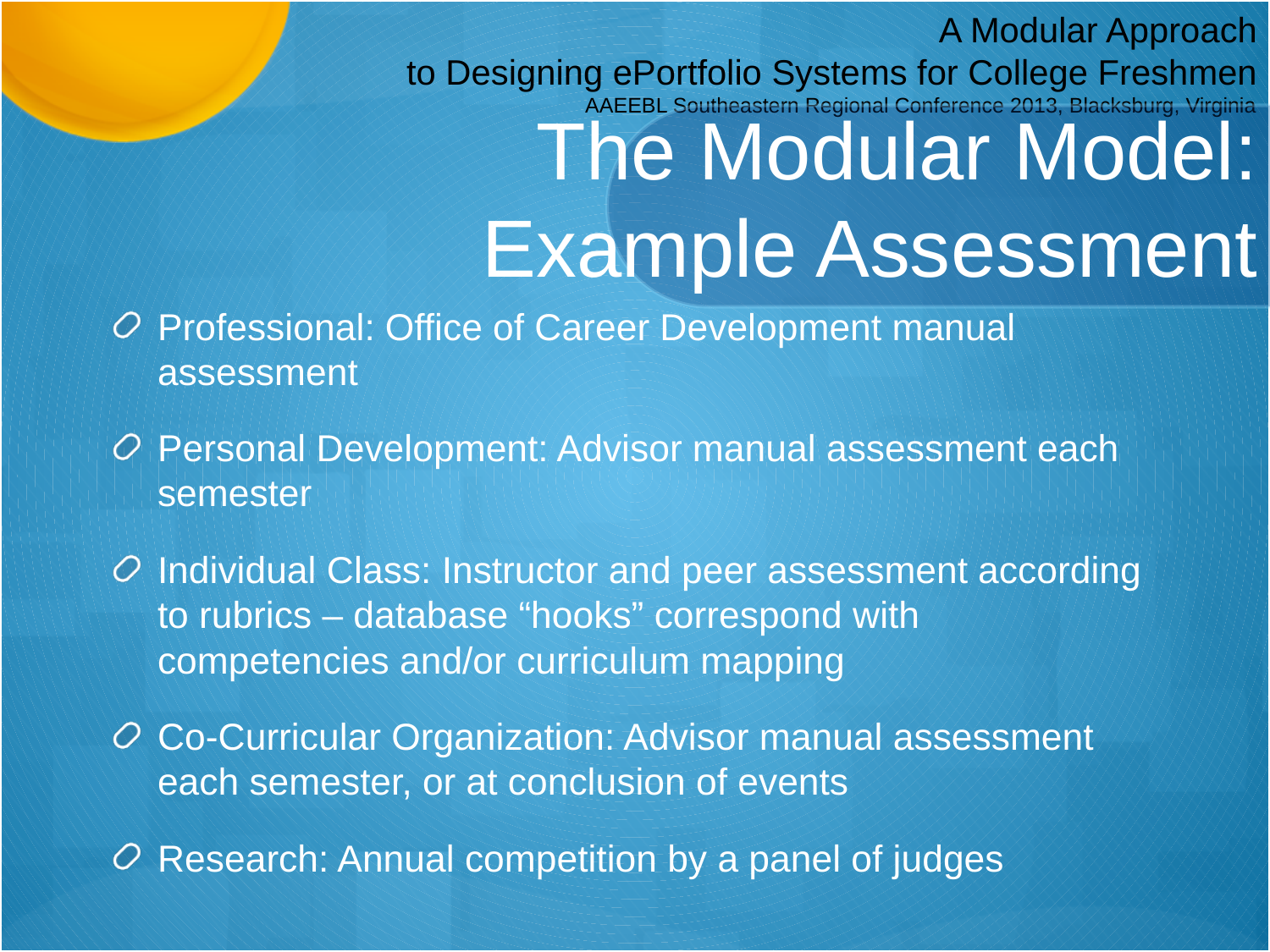

# The Modular Model: Example Assessment
Professional: Office of Career Development manual assessment
Personal Development: Advisor manual assessment each semester
Individual Class: Instructor and peer assessment according to rubrics – database “hooks” correspond with competencies and/or curriculum mapping
Co-Curricular Organization: Advisor manual assessment each semester, or at conclusion of events
Research: Annual competition by a panel of judges